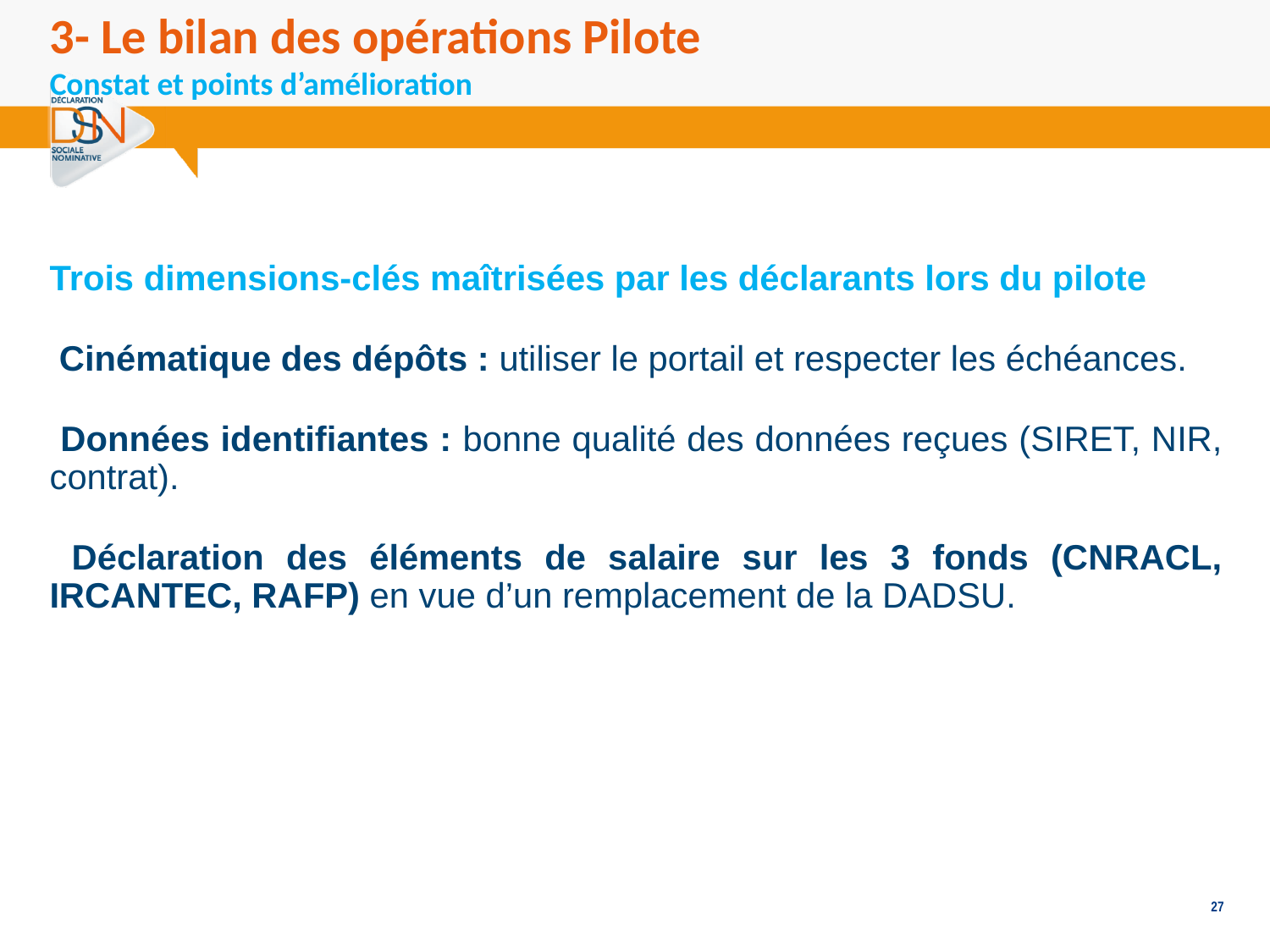

# 3- Le bilan des opérations Pilote Constat et points d’amélioration

Trois dimensions-clés maîtrisées par les déclarants lors du pilote
 Cinématique des dépôts : utiliser le portail et respecter les échéances.
 Données identifiantes : bonne qualité des données reçues (SIRET, NIR, contrat).
 Déclaration des éléments de salaire sur les 3 fonds (CNRACL, IRCANTEC, RAFP) en vue d’un remplacement de la DADSU.

27
27